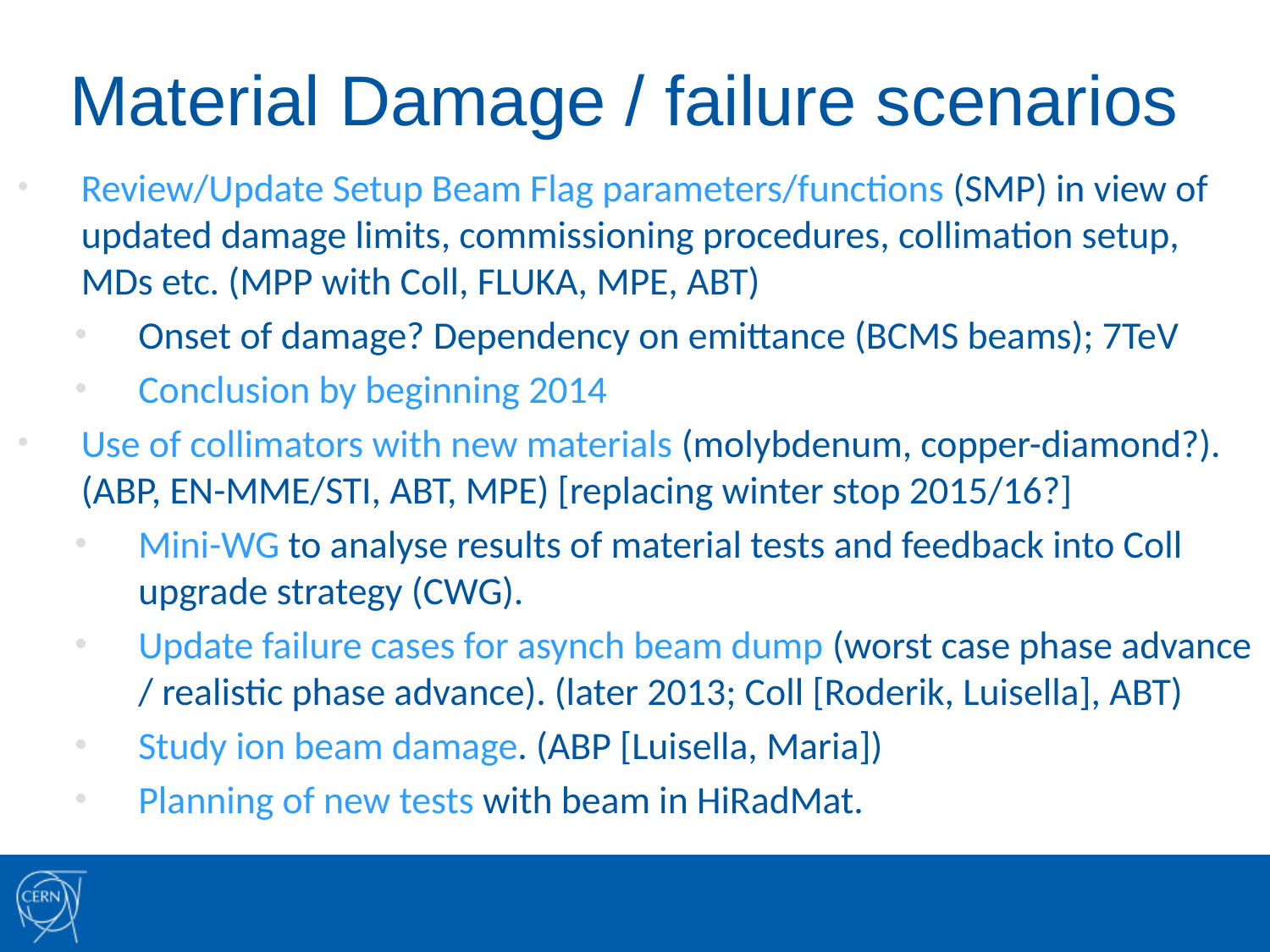

# Material Damage / failure scenarios
Review/Update Setup Beam Flag parameters/functions (SMP) in view of updated damage limits, commissioning procedures, collimation setup, MDs etc. (MPP with Coll, FLUKA, MPE, ABT)
Onset of damage? Dependency on emittance (BCMS beams); 7TeV
Conclusion by beginning 2014
Use of collimators with new materials (molybdenum, copper-diamond?). (ABP, EN-MME/STI, ABT, MPE) [replacing winter stop 2015/16?]
Mini-WG to analyse results of material tests and feedback into Coll upgrade strategy (CWG).
Update failure cases for asynch beam dump (worst case phase advance / realistic phase advance). (later 2013; Coll [Roderik, Luisella], ABT)
Study ion beam damage. (ABP [Luisella, Maria])
Planning of new tests with beam in HiRadMat.